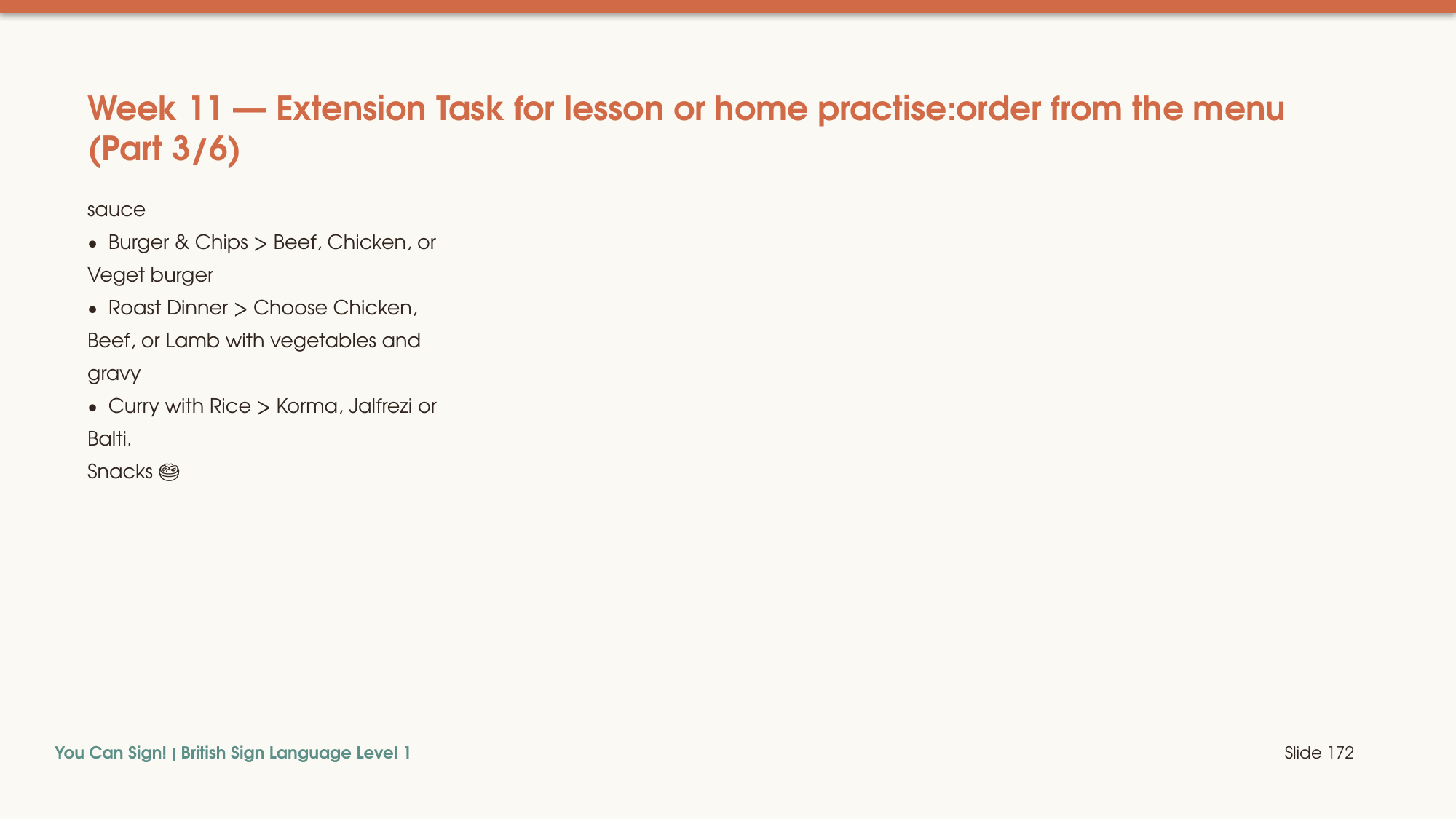

Week 11 — Extension Task for lesson or home practise:order from the menu (Part 3/6)
sauce
•  Burger & Chips > Beef, Chicken, or
Veget burger
•  Roast Dinner > Choose Chicken,
Beef, or Lamb with vegetables and
gravy
•  Curry with Rice > Korma, Jalfrezi or
Balti.
Snacks 🥗
You Can Sign! | British Sign Language Level 1
Slide 172